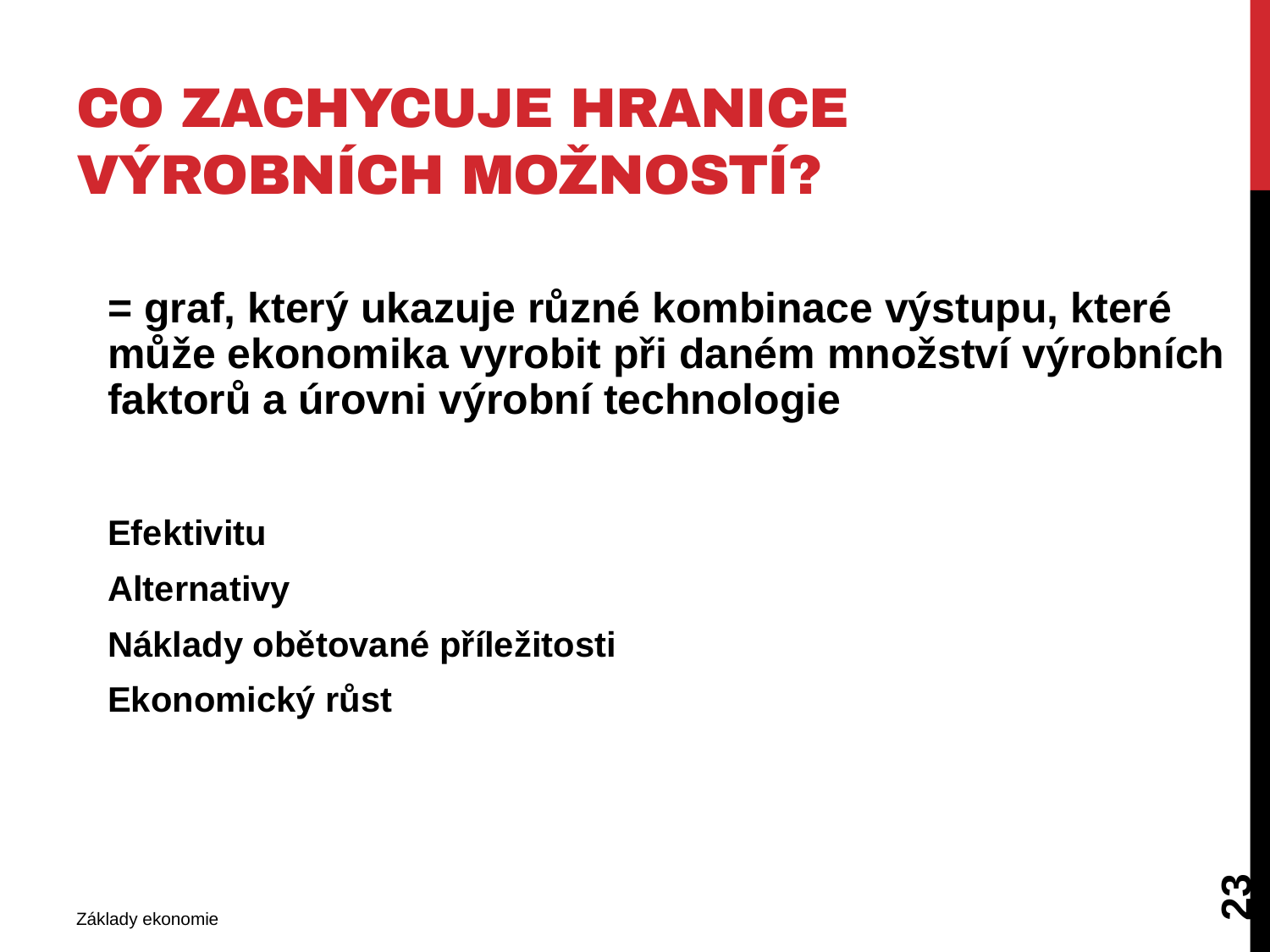

# Co zachycuje hranice výrobních možností?
= graf, který ukazuje různé kombinace výstupu, které může ekonomika vyrobit při daném množství výrobních faktorů a úrovni výrobní technologie

Efektivitu
Alternativy
Náklady obětované příležitosti
Ekonomický růst
23
Základy ekonomie